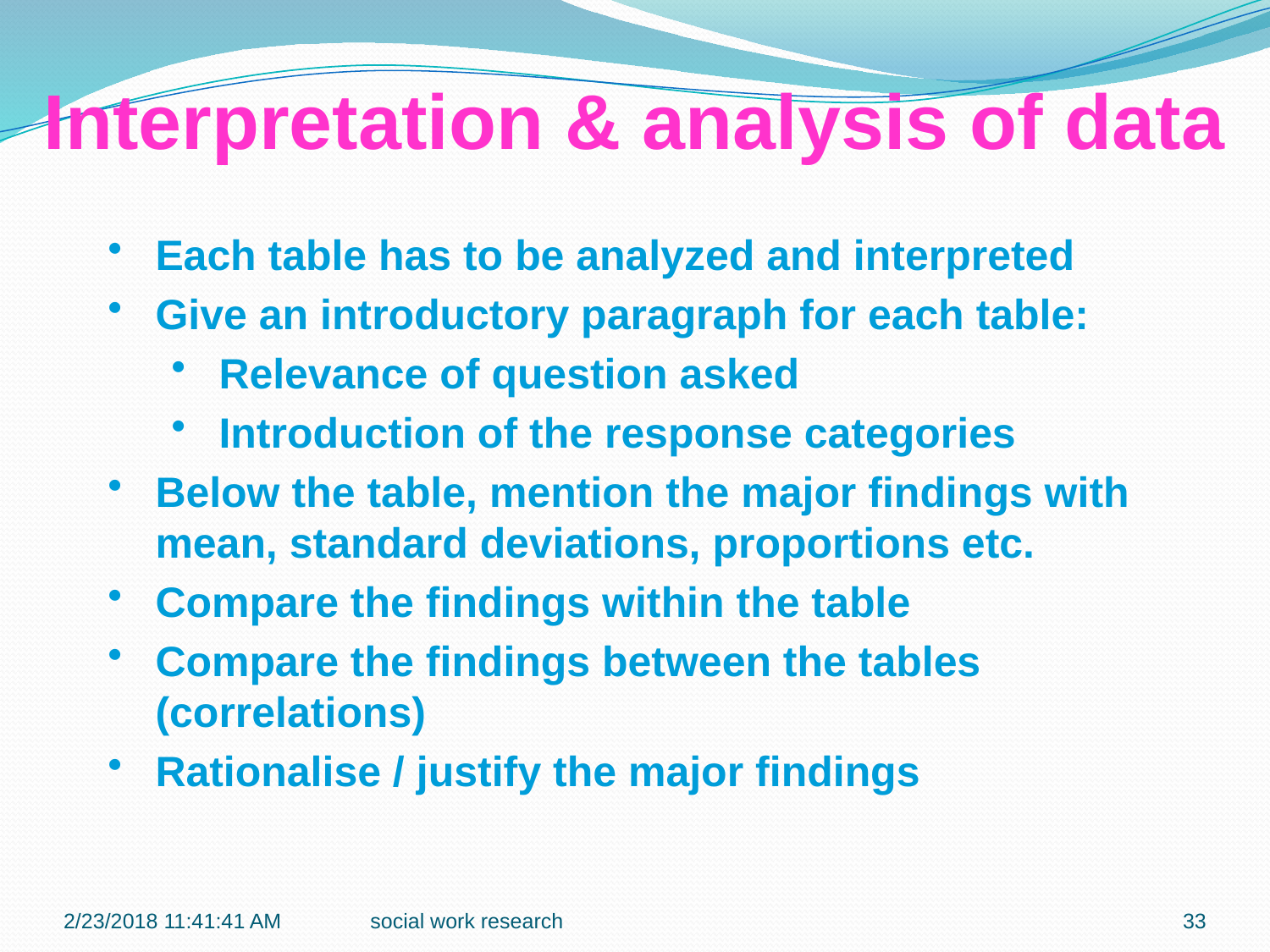

Interpretation & analysis of data
Each table has to be analyzed and interpreted
Give an introductory paragraph for each table:
Relevance of question asked
Introduction of the response categories
Below the table, mention the major findings with mean, standard deviations, proportions etc.
Compare the findings within the table
Compare the findings between the tables (correlations)
Rationalise / justify the major findings

2/23/2018 11:41:41 AM
social work research
33